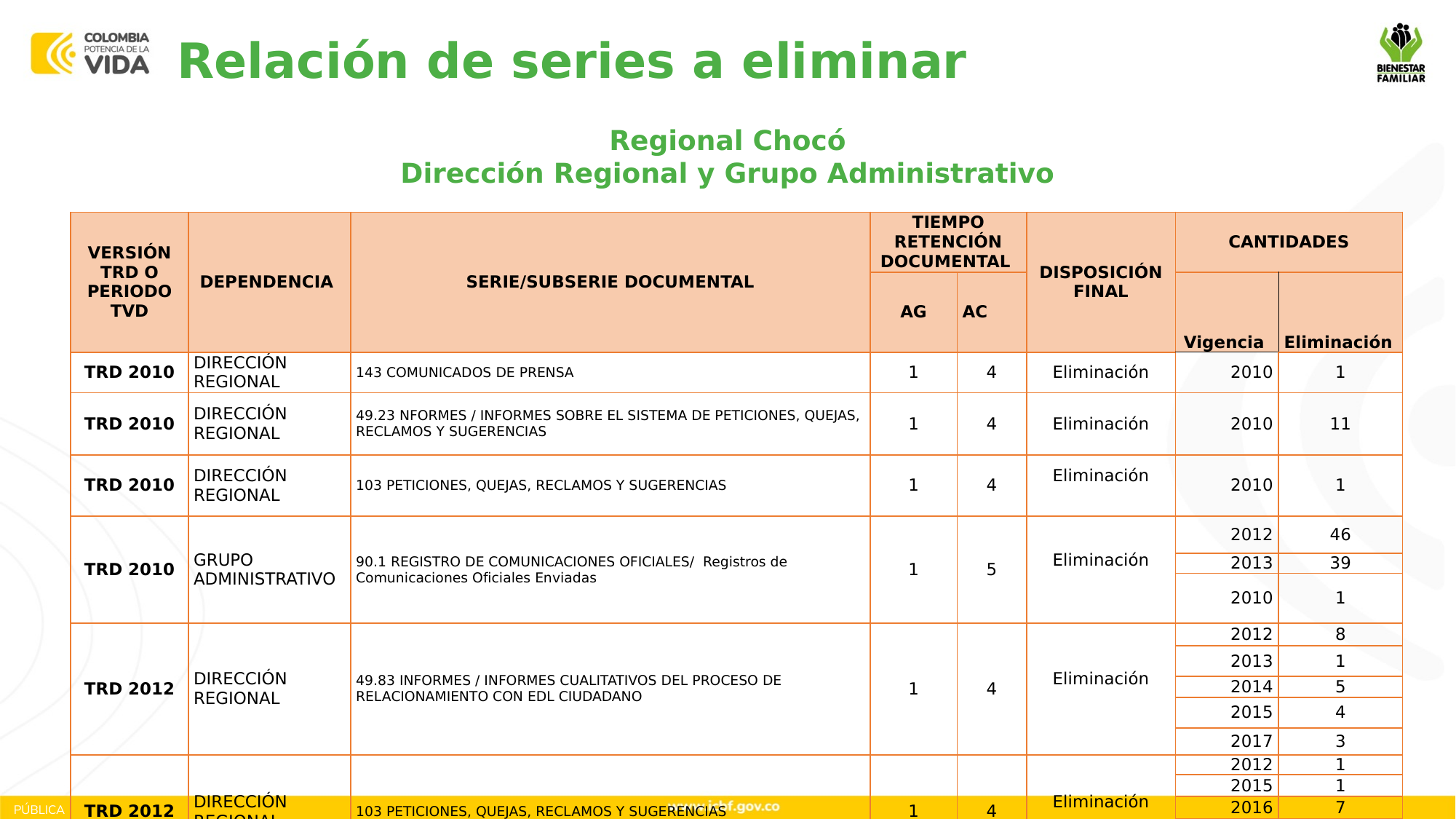

Relación de series a eliminar
Regional Chocó
Dirección Regional y Grupo Administrativo
| VERSIÓN TRD O PERIODO TVD | DEPENDENCIA | SERIE/SUBSERIE DOCUMENTAL | TIEMPO RETENCIÓN DOCUMENTAL |  | DISPOSICIÓN FINAL | CANTIDADES |  |
| --- | --- | --- | --- | --- | --- | --- | --- |
|  |  |  | AG | AC |  | Vigencia | Eliminación |
| TRD 2010 | DIRECCIÓN REGIONAL | 143 COMUNICADOS DE PRENSA | 1 | 4 | Eliminación | 2010 | 1 |
| TRD 2010 | DIRECCIÓN REGIONAL | 49.23 NFORMES / INFORMES SOBRE EL SISTEMA DE PETICIONES, QUEJAS, RECLAMOS Y SUGERENCIAS | 1 | 4 | Eliminación | 2010 | 11 |
| TRD 2010 | DIRECCIÓN REGIONAL | 103 PETICIONES, QUEJAS, RECLAMOS Y SUGERENCIAS | 1 | 4 | Eliminación | 2010 | 1 |
| TRD 2010 | GRUPO ADMINISTRATIVO | 90.1 REGISTRO DE COMUNICACIONES OFICIALES/  Registros de Comunicaciones Oficiales Enviadas | 1 | 5 | Eliminación | 2012 | 46 |
|  |  |  |  |  |  | 2013 | 39 |
|  |  |  |  |  |  | 2010 | 1 |
| TRD 2012 | DIRECCIÓN REGIONAL | 49.83 INFORMES / INFORMES CUALITATIVOS DEL PROCESO DE RELACIONAMIENTO CON EDL CIUDADANO | 1 | 4 | Eliminación | 2012 | 8 |
|  |  |  |  |  |  | 2013 | 1 |
|  |  |  |  |  |  | 2014 | 5 |
|  |  |  |  |  |  | 2015 | 4 |
|  |  |  |  |  |  | 2017 | 3 |
| TRD 2012 | DIRECCIÓN REGIONAL | 103 PETICIONES, QUEJAS, RECLAMOS Y SUGERENCIAS | 1 | 4 | Eliminación | 2012 | 1 |
|  |  |  |  |  |  | 2015 | 1 |
|  |  |  |  |  |  | 2016 | 7 |
|  |  |  |  |  |  | 2017 | 18 |
|  |  |  |  |  |  | TOTAL | 147 |
PÚBLICA